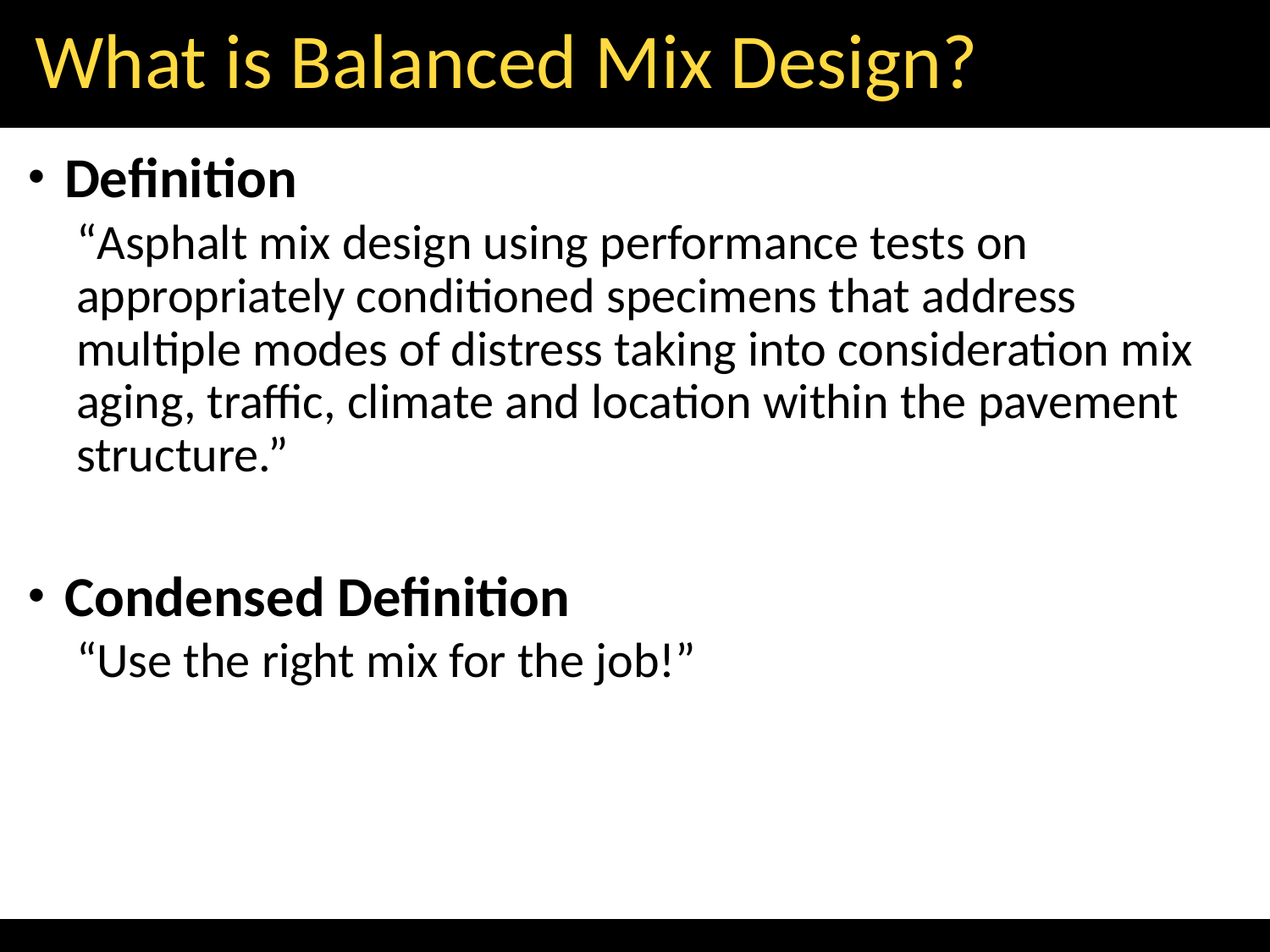

# What is Balanced Mix Design?
Definition
“Asphalt mix design using performance tests on appropriately conditioned specimens that address multiple modes of distress taking into consideration mix aging, traffic, climate and location within the pavement structure.”

Condensed Definition
“Use the right mix for the job!”